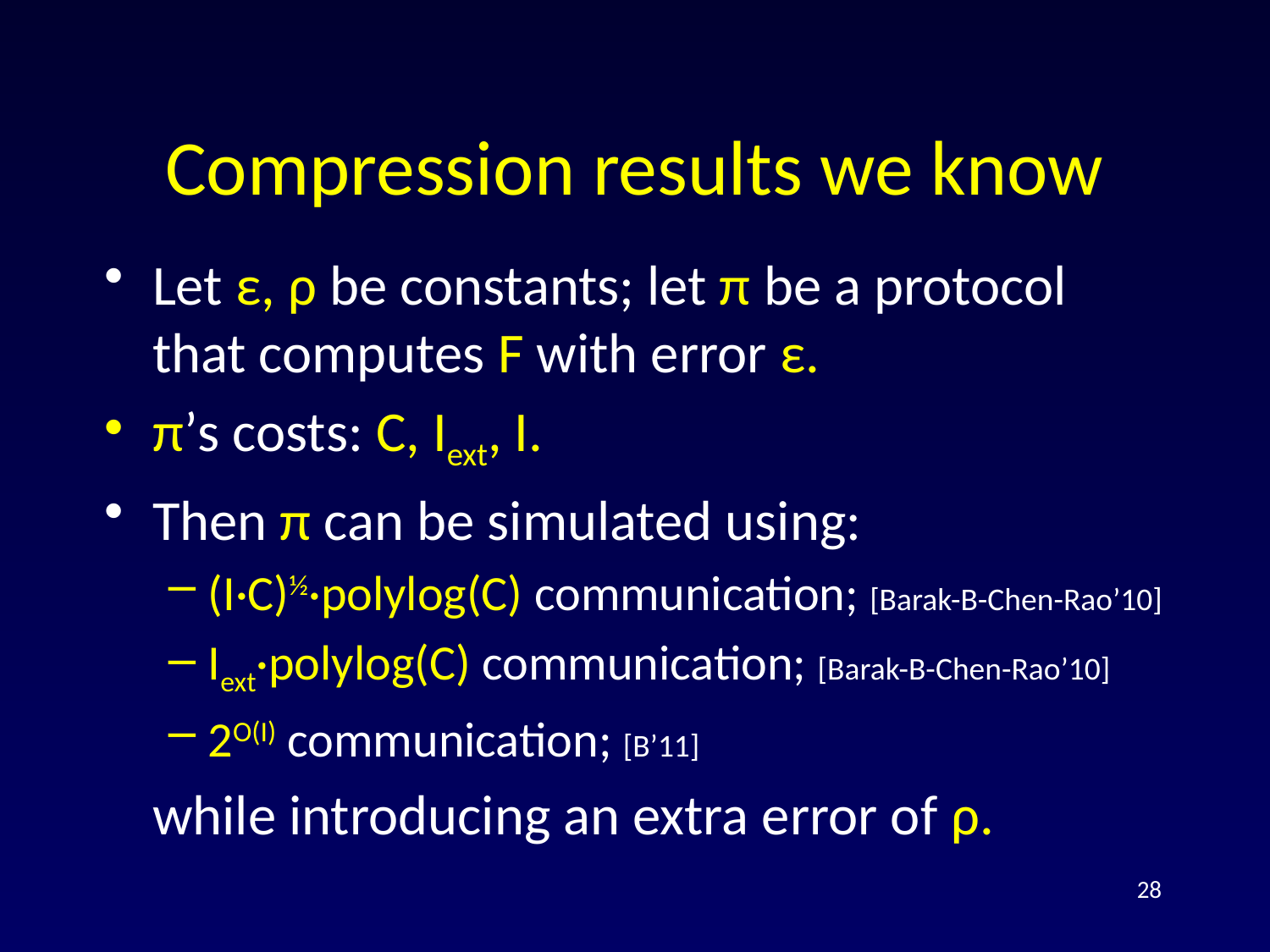

# Compression results we know
Let ε, ρ be constants; let π be a protocol that computes F with error ε.
π’s costs: C, Iext, I.
Then π can be simulated using:
(I·C)½·polylog(C) communication; [Barak-B-Chen-Rao’10]
Iext·polylog(C) communication; [Barak-B-Chen-Rao’10]
2O(I) communication; [B’11]
	while introducing an extra error of ρ.
28